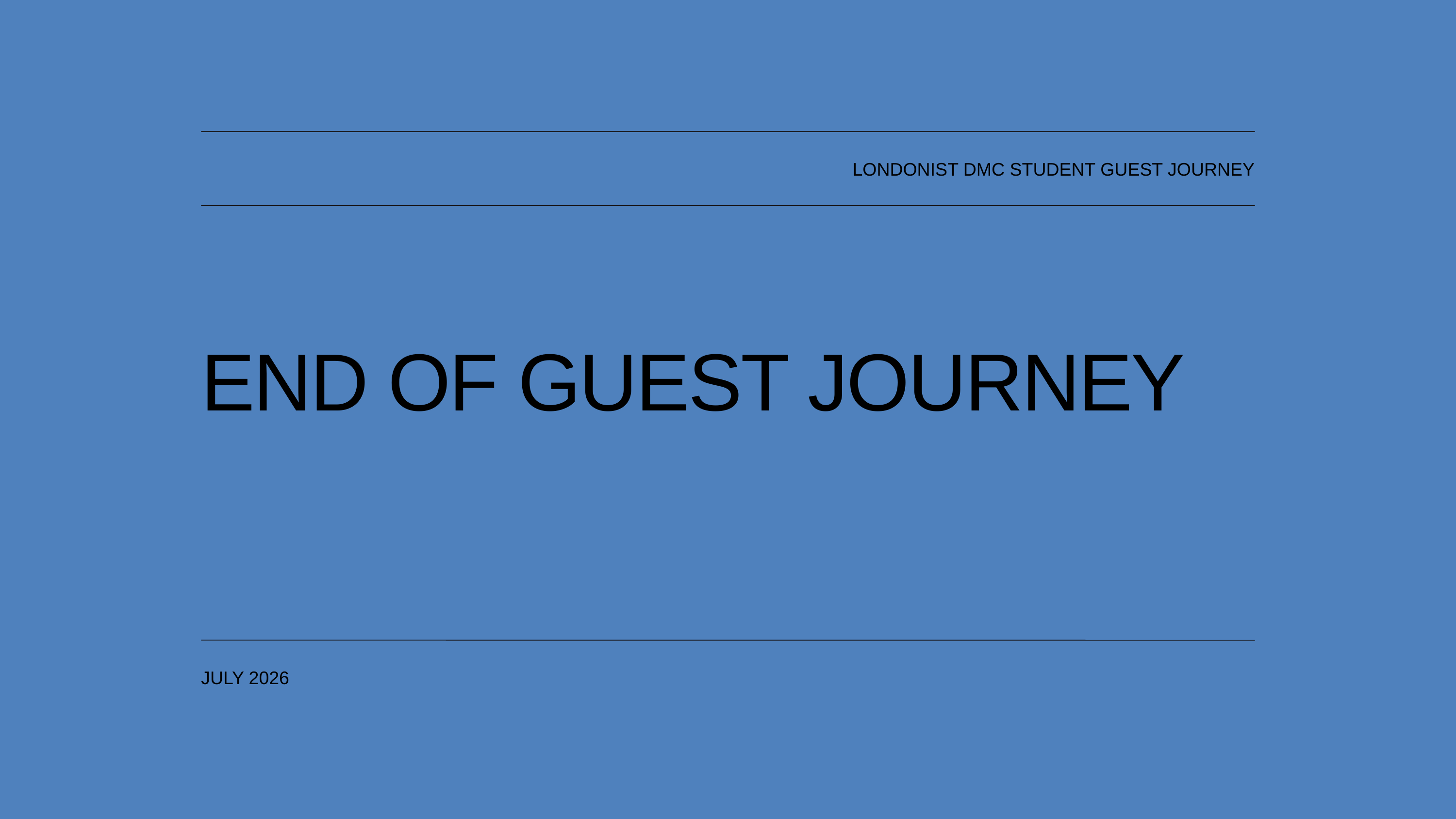

LONDONIST DMC STUDENT GUEST JOURNEY

END OF GUEST JOURNEY

JULY 2026